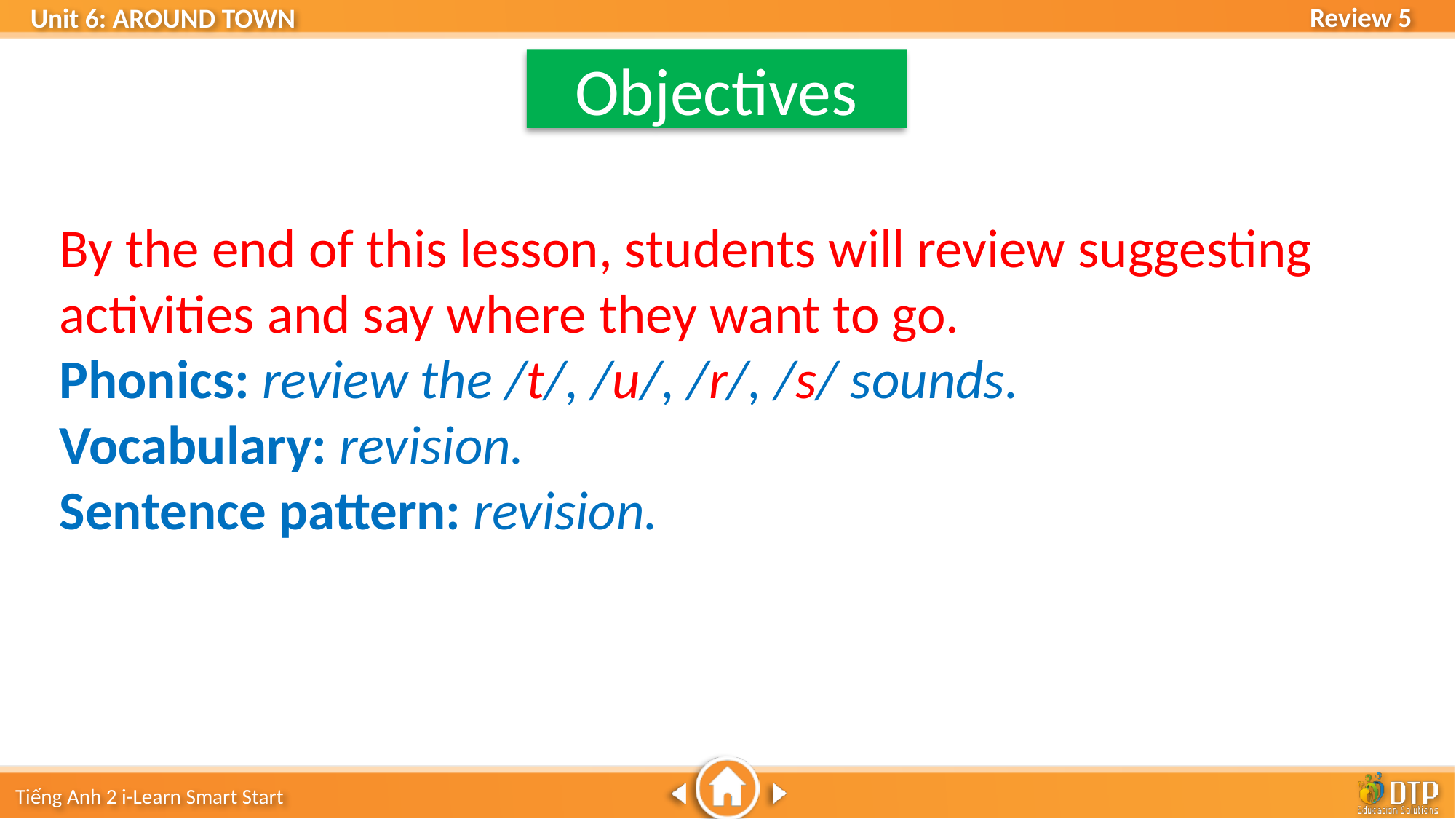

Objectives
By the end of this lesson, students will review suggesting activities and say where they want to go.
Phonics: review the /t/, /u/, /r/, /s/ sounds.
Vocabulary: revision.
Sentence pattern: revision.